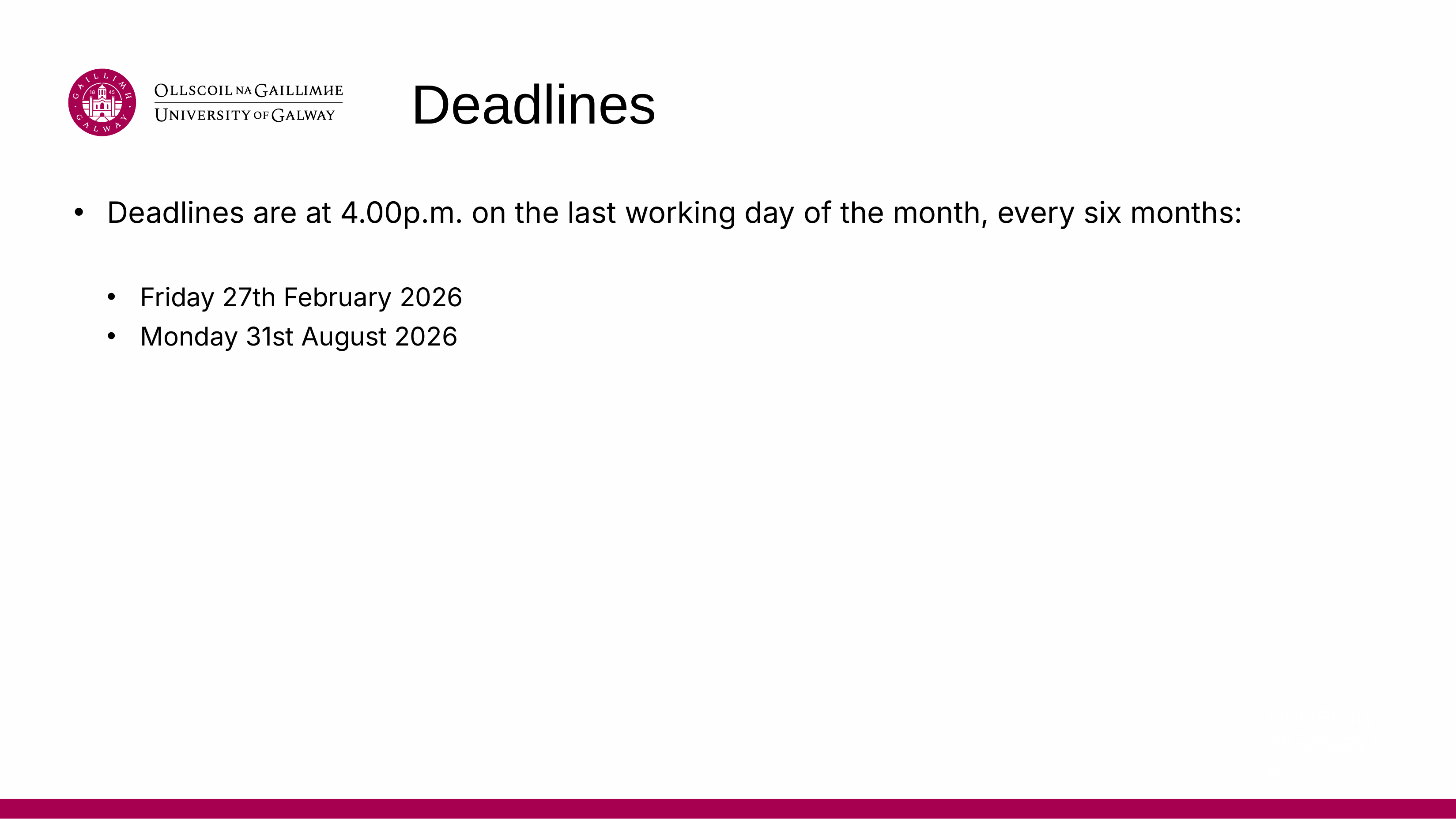

# Deadlines
Deadlines are at 4.00p.m. on the last working day of the month, every six months:

Friday 27th February 2026
Monday 31st August 2026